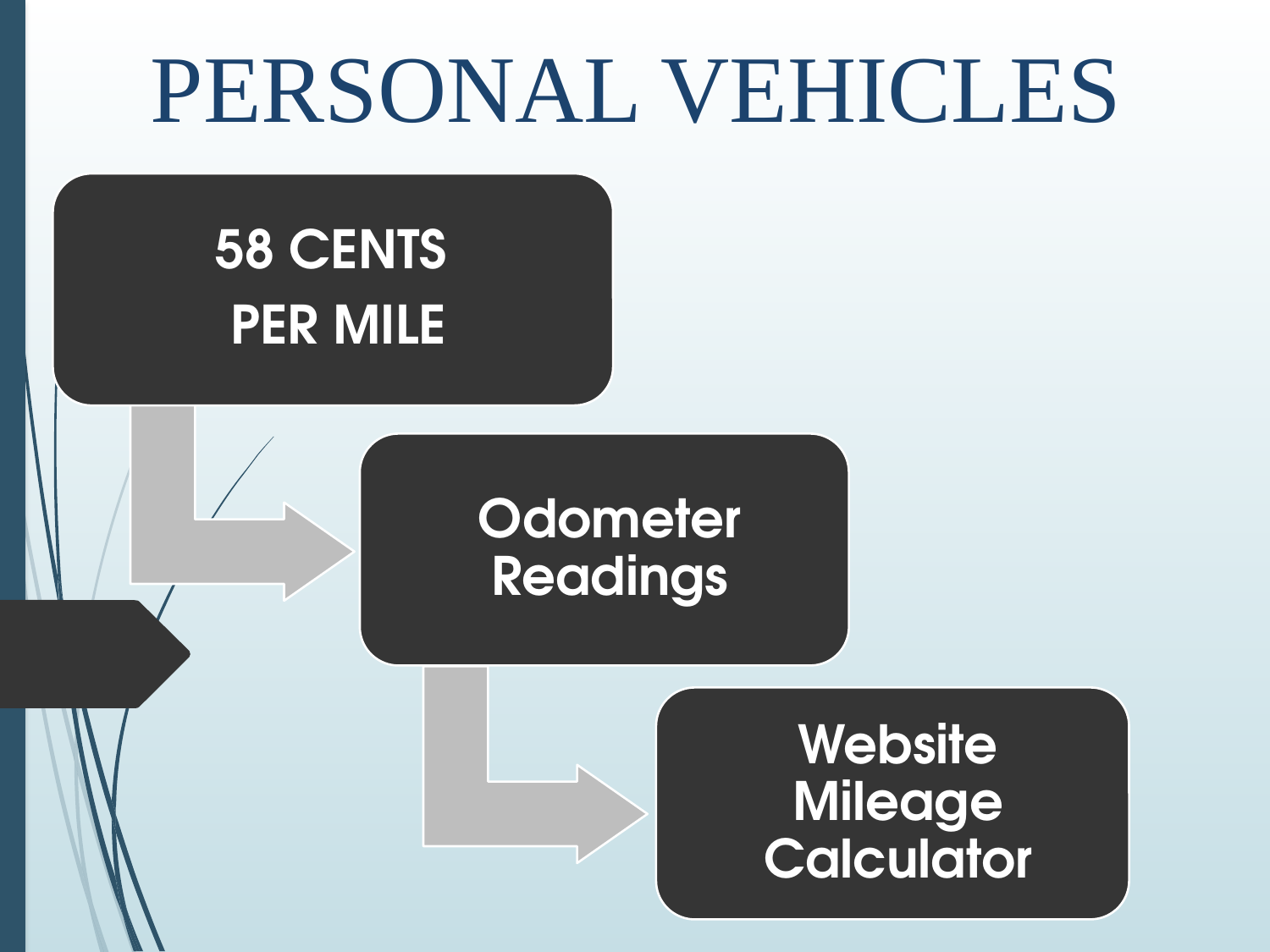

# PERSONAL VEHICLES
58 CENTS
PER MILE
Odometer Readings
Website Mileage Calculator